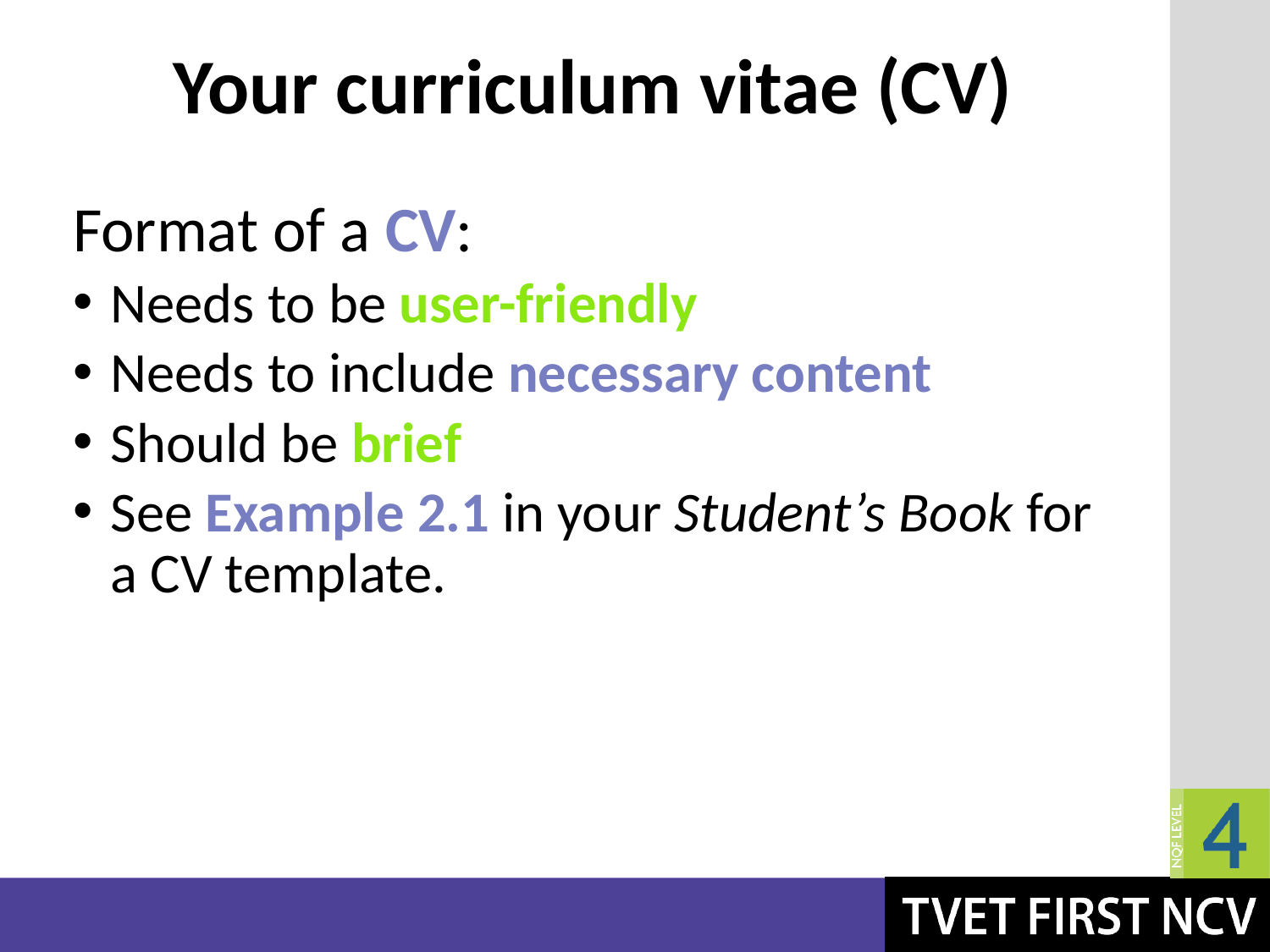

# Your curriculum vitae (CV)
Format of a CV:
Needs to be user-friendly
Needs to include necessary content
Should be brief
See Example 2.1 in your Student’s Book for a CV template.